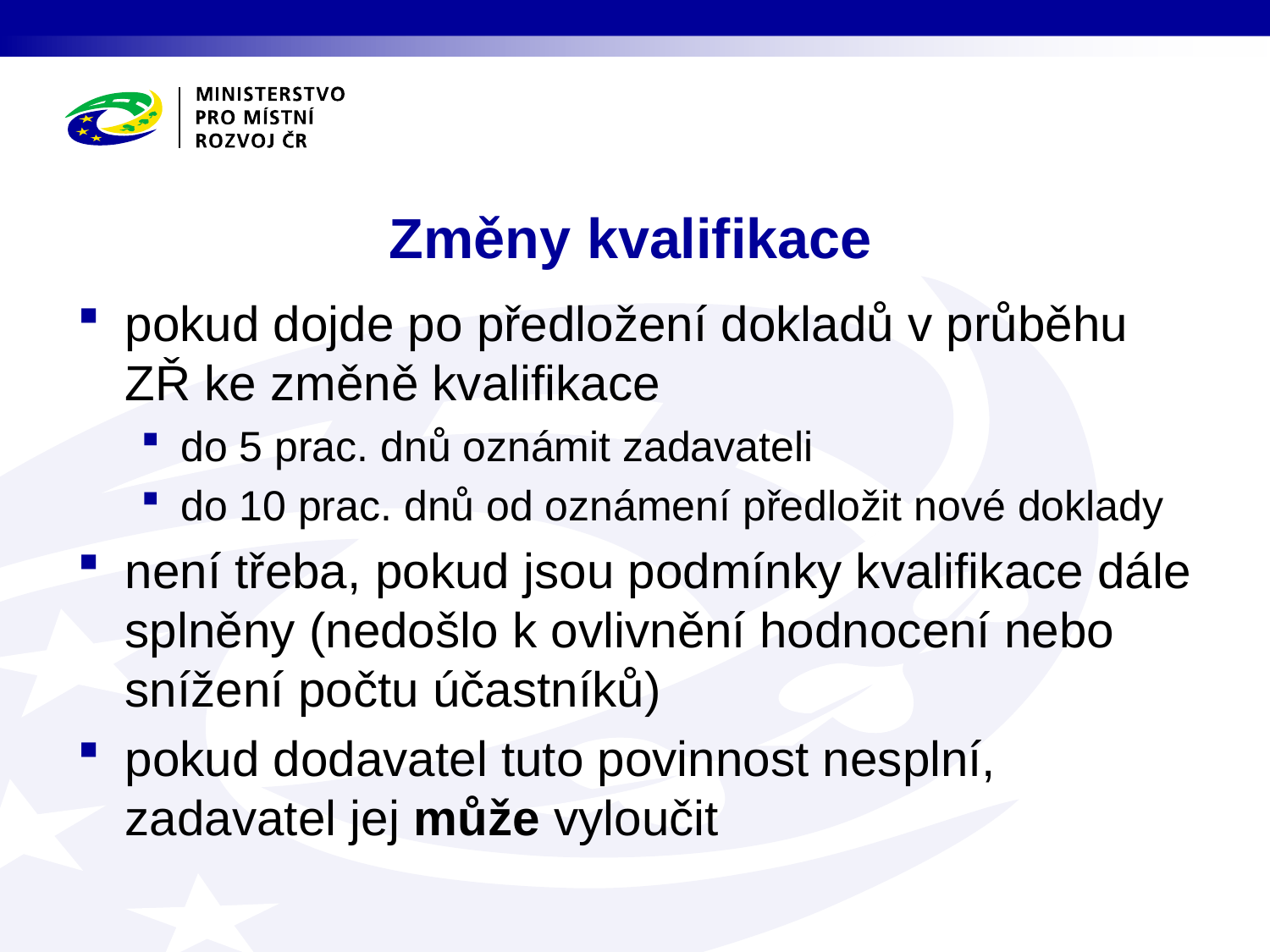

# Změny kvalifikace
pokud dojde po předložení dokladů v průběhu ZŘ ke změně kvalifikace
do 5 prac. dnů oznámit zadavateli
do 10 prac. dnů od oznámení předložit nové doklady
není třeba, pokud jsou podmínky kvalifikace dále splněny (nedošlo k ovlivnění hodnocení nebo snížení počtu účastníků)
pokud dodavatel tuto povinnost nesplní, zadavatel jej může vyloučit